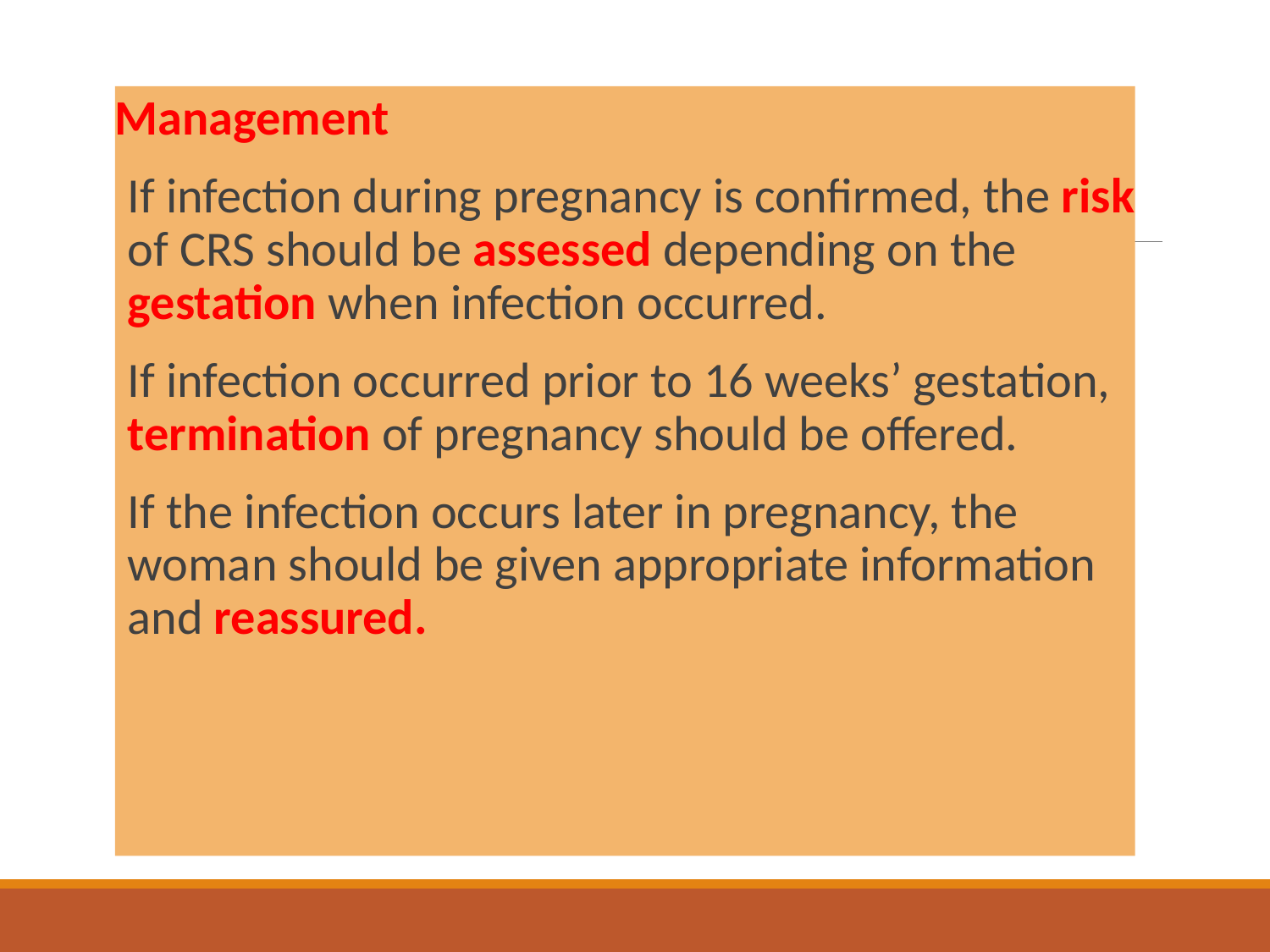

Management
If infection during pregnancy is confirmed, the risk of CRS should be assessed depending on the gestation when infection occurred.
If infection occurred prior to 16 weeks’ gestation, termination of pregnancy should be offered.
If the infection occurs later in pregnancy, the woman should be given appropriate information and reassured.